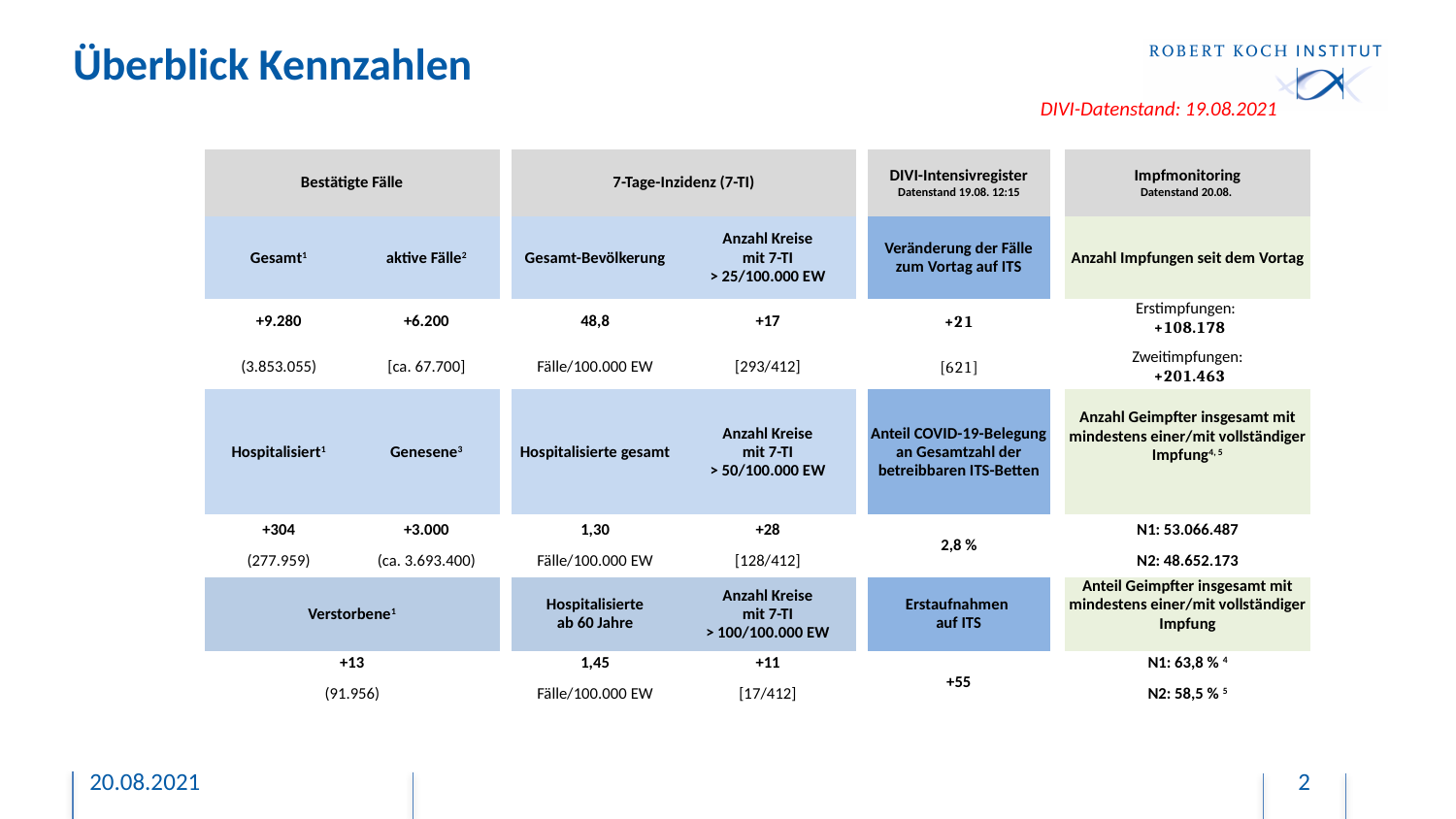

# Überblick Kennzahlen
DIVI-Datenstand: 19.08.2021
| Bestätigte Fälle |  |  | 7-Tage-Inzidenz (7-TI) |  |  | DIVI-Intensivregister Datenstand 19.08. 12:15 |  | Impfmonitoring Datenstand 20.08. |
| --- | --- | --- | --- | --- | --- | --- | --- | --- |
| Gesamt1 | aktive Fälle2 |  | Gesamt-Bevölkerung | Anzahl Kreise mit 7-TI > 25/100.000 EW |  | Veränderung der Fälle zum Vortag auf ITS |  | Anzahl Impfungen seit dem Vortag |
| +9.280 | +6.200 |  | 48,8 | +17 |  | +21 |  | Erstimpfungen: +108.178 |
| (3.853.055) | [ca. 67.700] |  | Fälle/100.000 EW | [293/412] |  | [621] |  | Zweitimpfungen: +201.463 |
| Hospitalisiert1 | Genesene3 |  | Hospitalisierte gesamt | Anzahl Kreise mit 7-TI > 50/100.000 EW |  | Anteil COVID-19-Belegung an Gesamtzahl der betreibbaren ITS-Betten |  | Anzahl Geimpfter insgesamt mit mindestens einer/mit vollständiger Impfung4, 5 |
| +304 | +3.000 |  | 1,30 | +28 |  | 2,8 % |  | N1: 53.066.487 |
| (277.959) | (ca. 3.693.400) |  | Fälle/100.000 EW | [128/412] |  |  |  | N2: 48.652.173 |
| Verstorbene1 |  |  | Hospitalisierte ab 60 Jahre | Anzahl Kreise mit 7-TI > 100/100.000 EW |  | Erstaufnahmen auf ITS |  | Anteil Geimpfter insgesamt mit mindestens einer/mit vollständiger Impfung |
| +13 |  |  | 1,45 | +11 |  | +55 |  | N1: 63,8 % 4 |
| (91.956) |  |  | Fälle/100.000 EW | [17/412] |  |  |  | N2: 58,5 % 5 |
20.08.2021
2